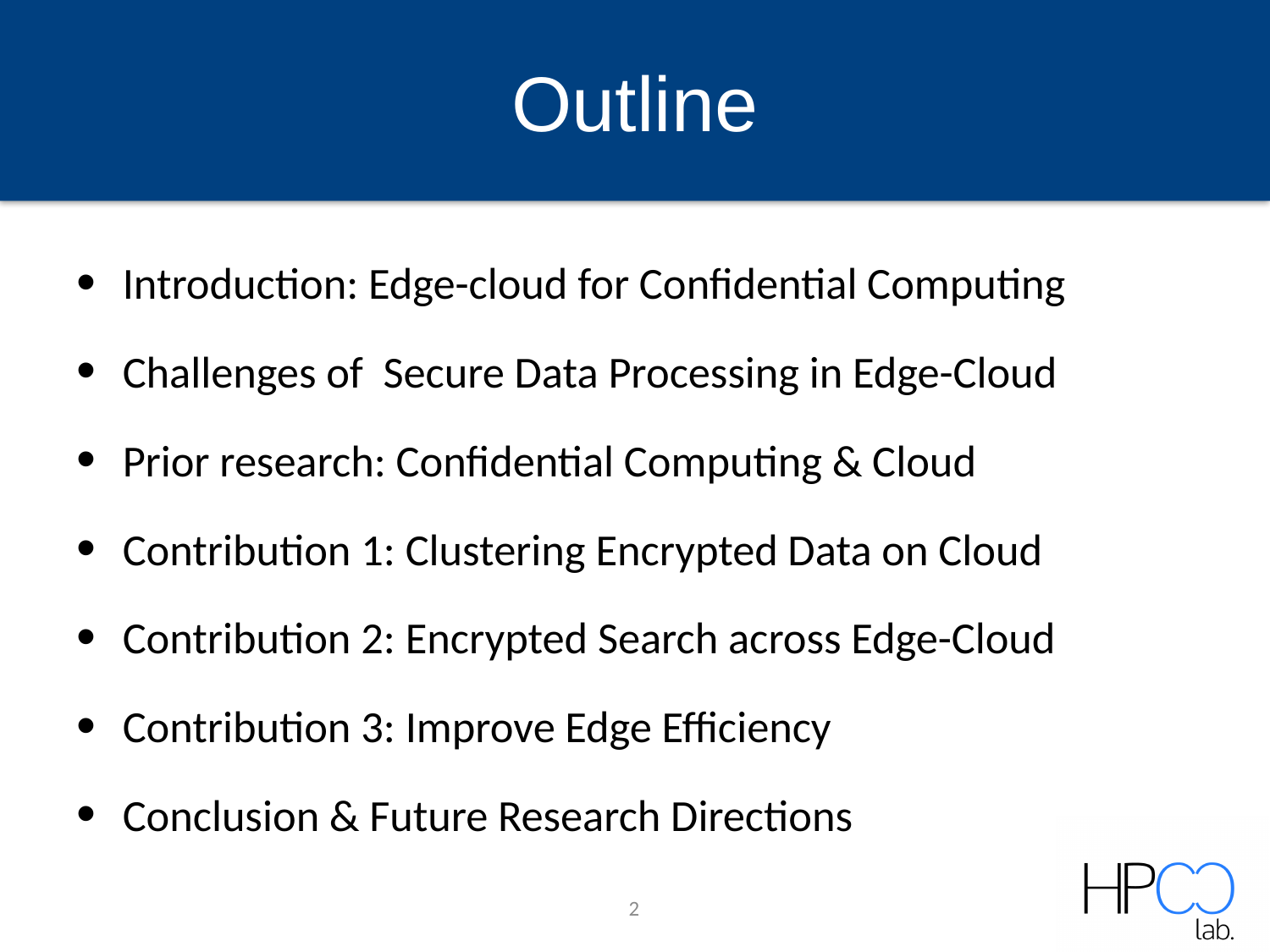

# Outline
Introduction: Edge-cloud for Confidential Computing
Challenges of  Secure Data Processing in Edge-Cloud
Prior research: Confidential Computing & Cloud
Contribution 1: Clustering Encrypted Data on Cloud
Contribution 2: Encrypted Search across Edge-Cloud
Contribution 3: Improve Edge Efficiency
Conclusion & Future Research Directions

2